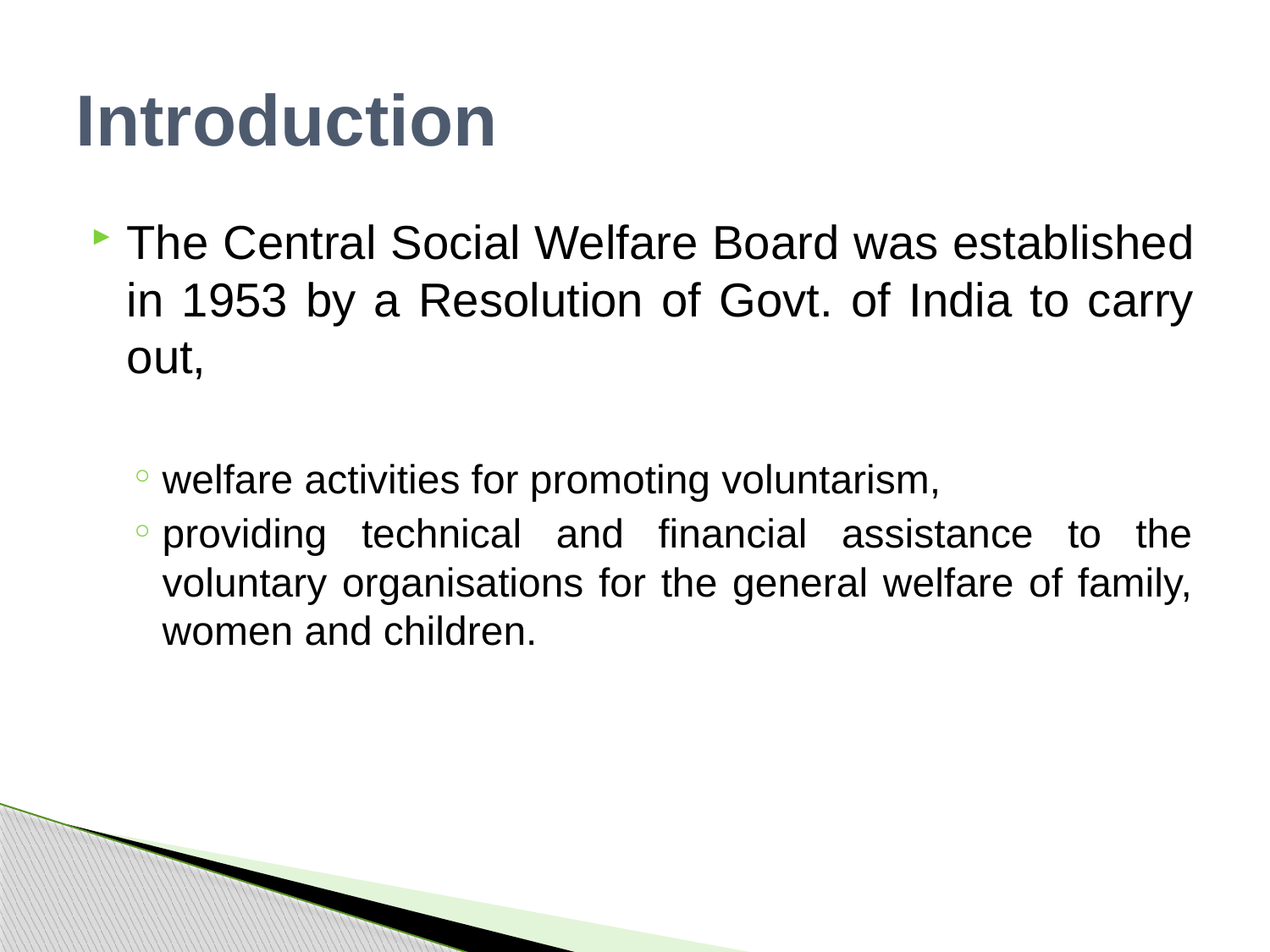

# Introduction
The Central Social Welfare Board was established in 1953 by a Resolution of Govt. of India to carry out,

welfare activities for promoting voluntarism,
providing technical and financial assistance to the voluntary organisations for the general welfare of family, women and children.